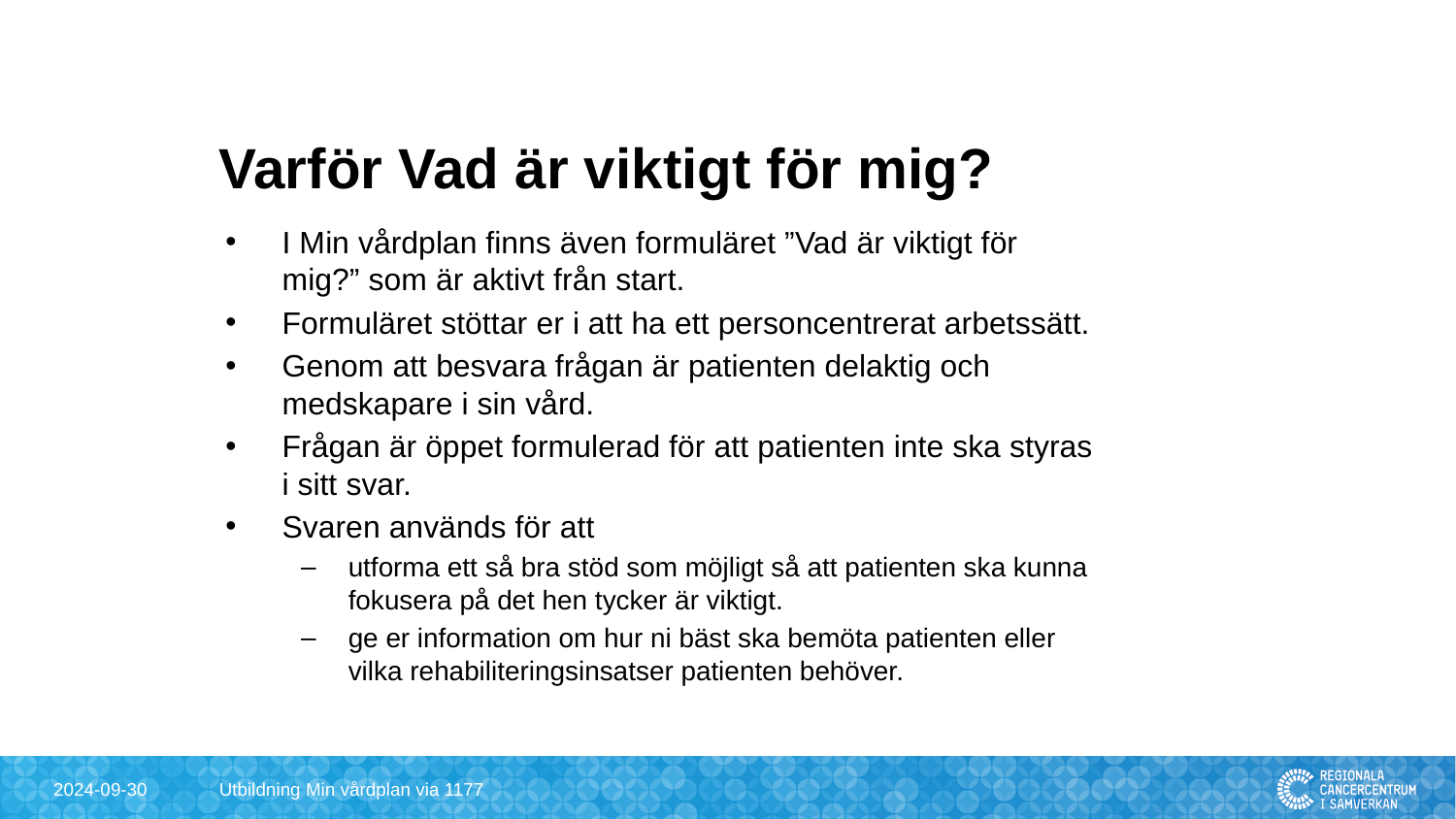

# Varför Vad är viktigt för mig?
I Min vårdplan finns även formuläret ”Vad är viktigt för mig?” som är aktivt från start.
Formuläret stöttar er i att ha ett personcentrerat arbetssätt.
Genom att besvara frågan är patienten delaktig och medskapare i sin vård.
Frågan är öppet formulerad för att patienten inte ska styras i sitt svar.
Svaren används för att
utforma ett så bra stöd som möjligt så att patienten ska kunna fokusera på det hen tycker är viktigt.
ge er information om hur ni bäst ska bemöta patienten eller vilka rehabiliteringsinsatser patienten behöver.
2024-09-30
Utbildning Min vårdplan via 1177